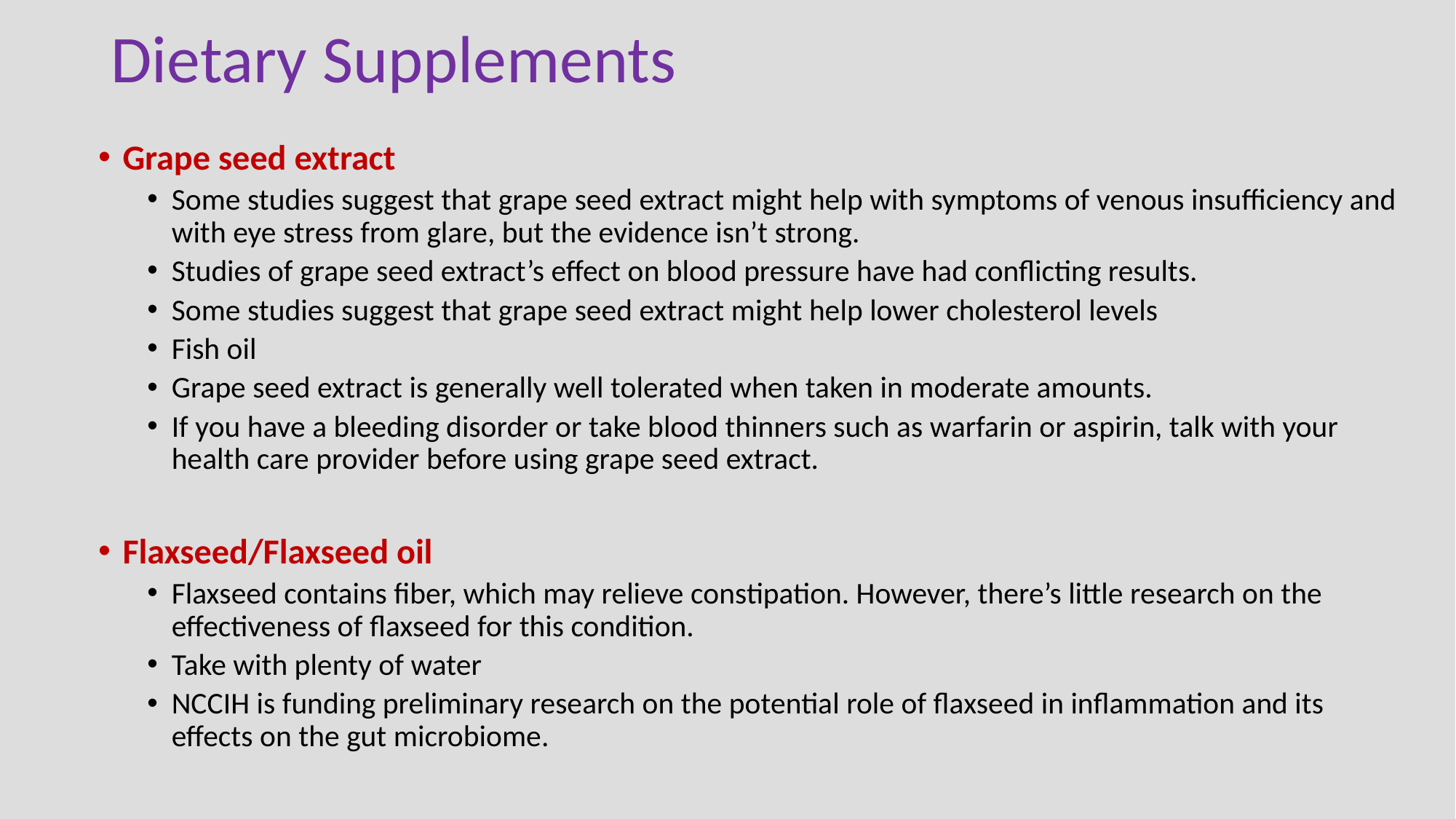

# Dietary Supplements

Grape seed extract
Some studies suggest that grape seed extract might help with symptoms of venous insufficiency and with eye stress from glare, but the evidence isn’t strong.
Studies of grape seed extract’s effect on blood pressure have had conflicting results.
Some studies suggest that grape seed extract might help lower cholesterol levels
Fish oil
Grape seed extract is generally well tolerated when taken in moderate amounts.
If you have a bleeding disorder or take blood thinners such as warfarin or aspirin, talk with your health care provider before using grape seed extract.

Flaxseed/Flaxseed oil
Flaxseed contains fiber, which may relieve constipation. However, there’s little research on the effectiveness of flaxseed for this condition.
Take with plenty of water
NCCIH is funding preliminary research on the potential role of flaxseed in inflammation and its effects on the gut microbiome.